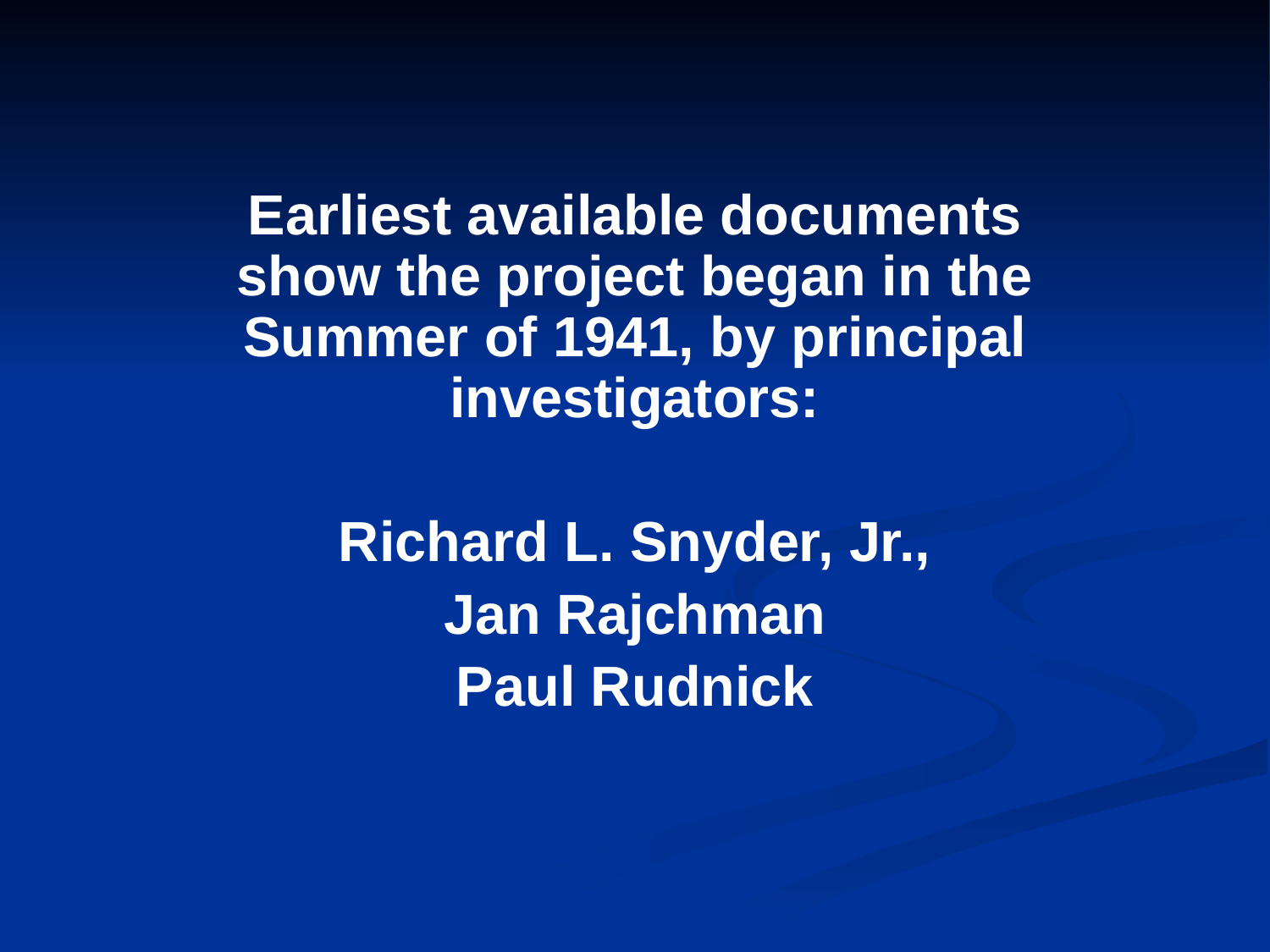

Earliest available documents show the project began in the Summer of 1941, by principal investigators:

Richard L. Snyder, Jr.,
Jan Rajchman
Paul Rudnick